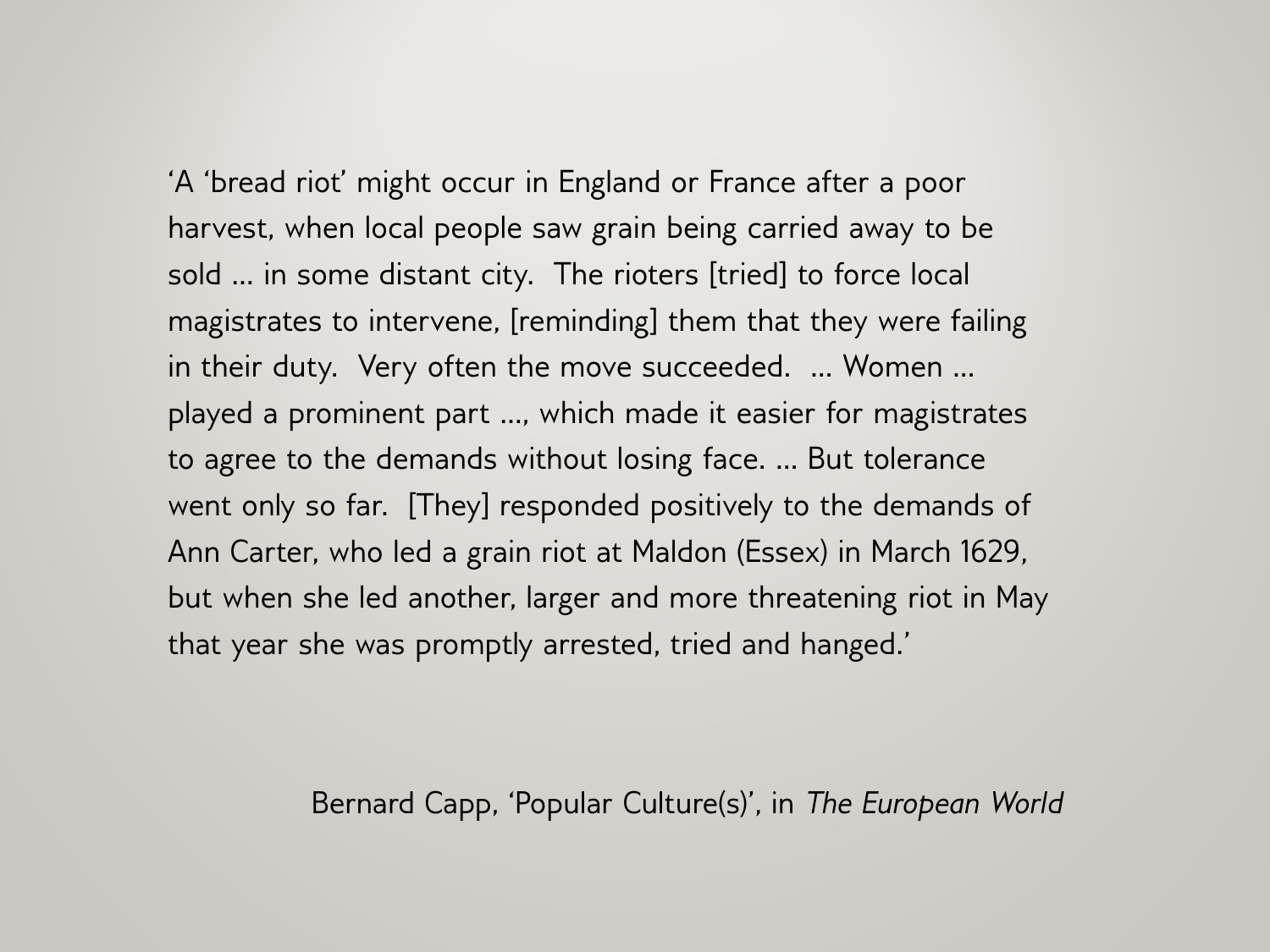

‘A ‘bread riot’ might occur in England or France after a poor harvest, when local people saw grain being carried away to be sold … in some distant city.  The rioters [tried] to force local magistrates to intervene, [reminding] them that they were failing in their duty.  Very often the move succeeded.  … Women … played a prominent part …, which made it easier for magistrates to agree to the demands without losing face. … But tolerance went only so far.  [They] responded positively to the demands of Ann Carter, who led a grain riot at Maldon (Essex) in March 1629, but when she led another, larger and more threatening riot in May that year she was promptly arrested, tried and hanged.’
Bernard Capp, ‘Popular Culture(s)’, in The European World